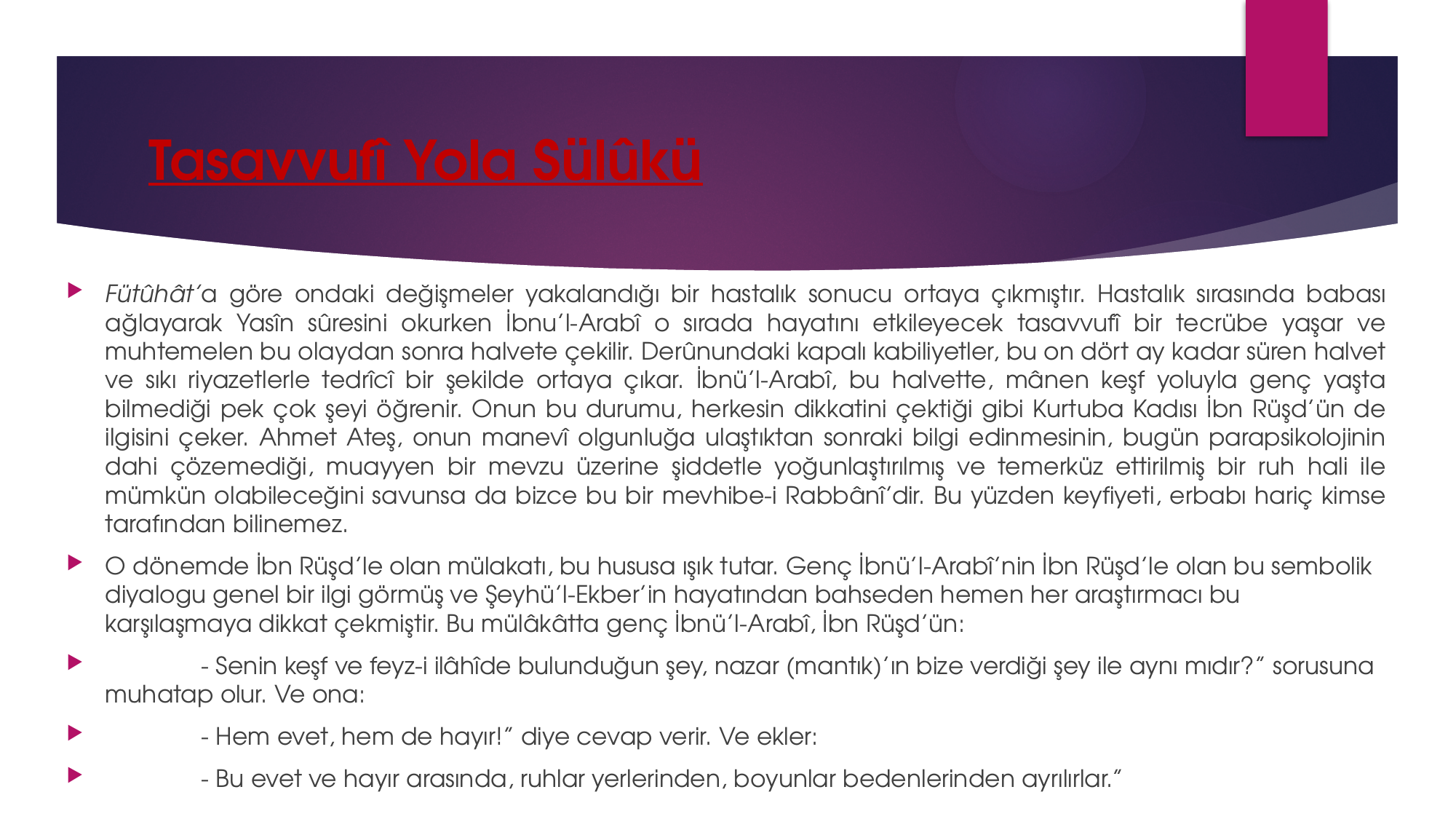

# Tasavvufî Yola Sülûkü
Fütûhât’a göre ondaki değişmeler yakalandığı bir hastalık sonucu ortaya çıkmıştır. Hastalık sırasında babası ağlayarak Yasîn sûresini okurken İbnu’l-Arabî o sırada hayatını etkileyecek tasavvufî bir tecrübe yaşar ve muhtemelen bu olaydan sonra halvete çekilir. Derûnundaki kapalı kabiliyetler, bu on dört ay kadar süren halvet ve sıkı riyazetlerle tedrîcî bir şekilde ortaya çıkar. İbnü’l-Arabî, bu halvette, mânen keşf yoluyla genç yaşta bilmediği pek çok şeyi öğrenir. Onun bu durumu, herkesin dikkatini çektiği gibi Kurtuba Kadısı İbn Rüşd’ün de ilgisini çeker. Ahmet Ateş, onun manevî olgunluğa ulaştıktan sonraki bilgi edinmesinin, bugün parapsikolojinin dahi çözemediği, muayyen bir mevzu üzerine şiddetle yoğunlaştırılmış ve temerküz ettirilmiş bir ruh hali ile mümkün olabileceğini savunsa da bizce bu bir mevhibe-i Rabbânî’dir. Bu yüzden keyfiyeti, erbabı hariç kimse tarafından bilinemez.
O dönemde İbn Rüşd’le olan mülakatı, bu hususa ışık tutar. Genç İbnü’l-Arabî’nin İbn Rüşd’le olan bu sembolik diyalogu genel bir ilgi görmüş ve Şeyhü’l-Ekber’in hayatından bahseden hemen her araştırmacı bu karşılaşmaya dikkat çekmiştir. Bu mülâkâtta genç İbnü’l-Arabî, İbn Rüşd’ün:
	- Senin keşf ve feyz-i ilâhîde bulunduğun şey, nazar (mantık)’ın bize verdiği şey ile aynı mıdır?” sorusuna muhatap olur. Ve ona:
	- Hem evet, hem de hayır!” diye cevap verir. Ve ekler:
	- Bu evet ve hayır arasında, ruhlar yerlerinden, boyunlar bedenlerinden ayrılırlar.”